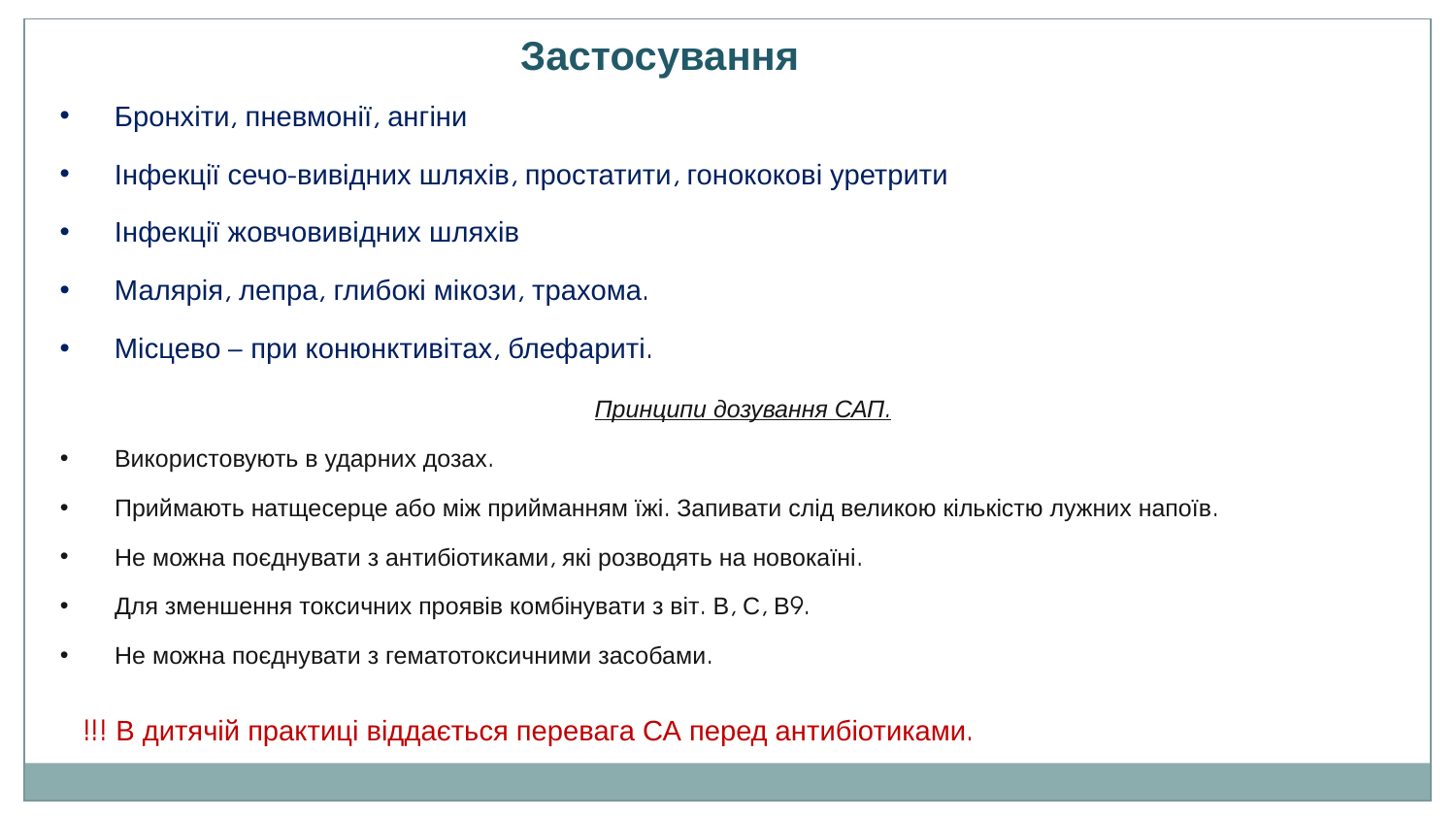

Застосування
Бронхіти, пневмонії, ангіни
Інфекції сечо-вивідних шляхів, простатити, гонококові уретрити
Інфекції жовчовивідних шляхів
Малярія, лепра, глибокі мікози, трахома.
Місцево – при конюнктивітах, блефариті.
Принципи дозування САП.
Використовують в ударних дозах.
Приймають натщесерце або між прийманням їжі. Запивати слід великою кількістю лужних напоїв.
Не можна поєднувати з антибіотиками, які розводять на новокаїні.
Для зменшення токсичних проявів комбінувати з віт. В, С, В9.
Не можна поєднувати з гематотоксичними засобами.
!!! В дитячій практиці віддається перевага СА перед антибіотиками.